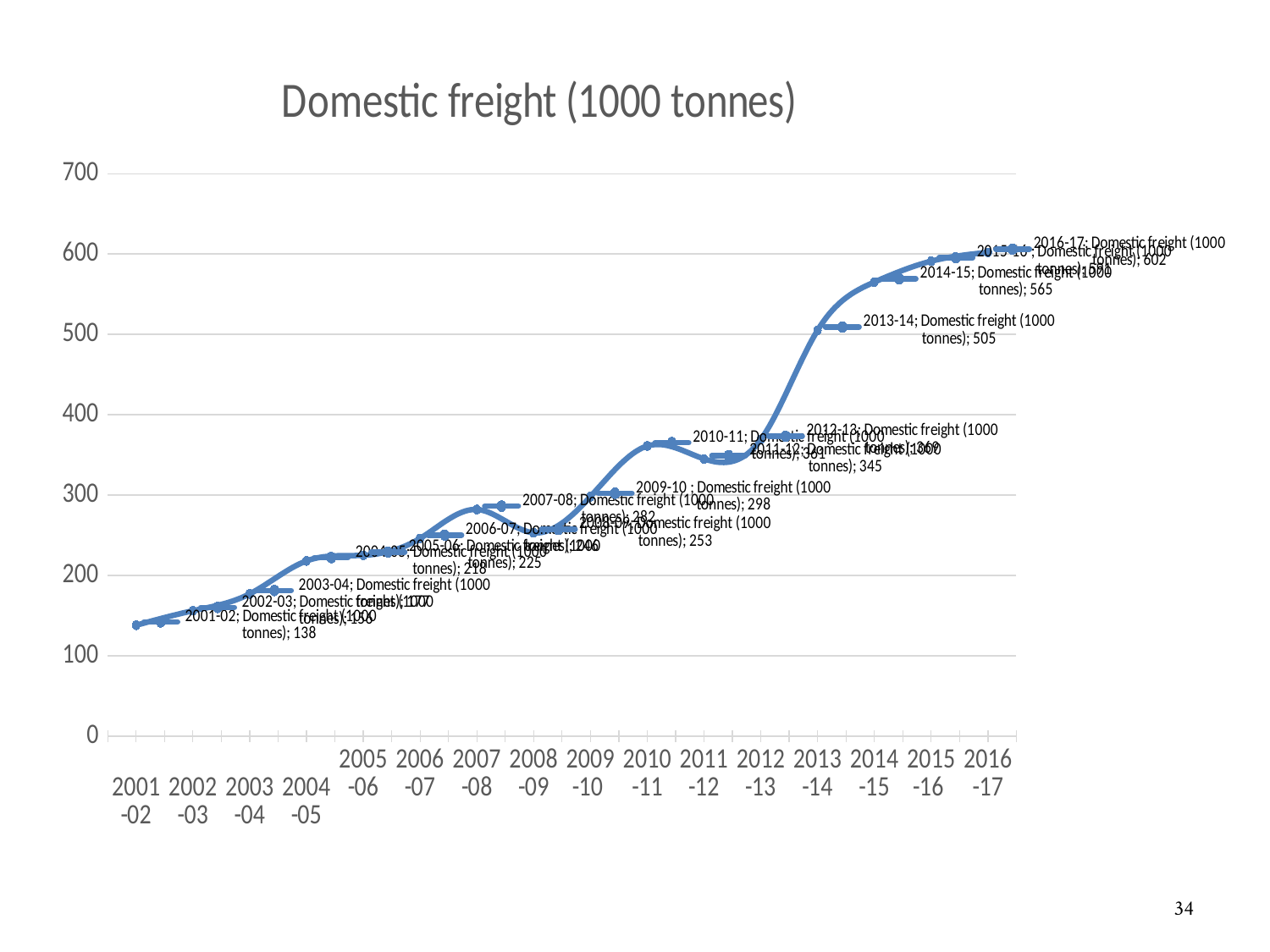

### Chart:

| Category | Domestic freight (1000 tonnes) |
|---|---|
|  2001-02 | 138.0 |
|  2002-03 | 156.0 |
|  2003-04 | 177.0 |
|  2004-05 | 218.0 |
| 2005-06 | 225.0 |
| 2006-07 | 246.0 |
| 2007-08 | 282.0 |
| 2008-09 | 253.0 |
| 2009-10  | 298.0 |
| 2010-11 | 361.0 |
| 2011-12 | 345.0 |
| 2012-13 | 369.0 |
| 2013-14 | 505.0 |
| 2014-15 | 565.0 |
| 2015-16  | 591.0 |
| 2016-17 | 602.0 |
34